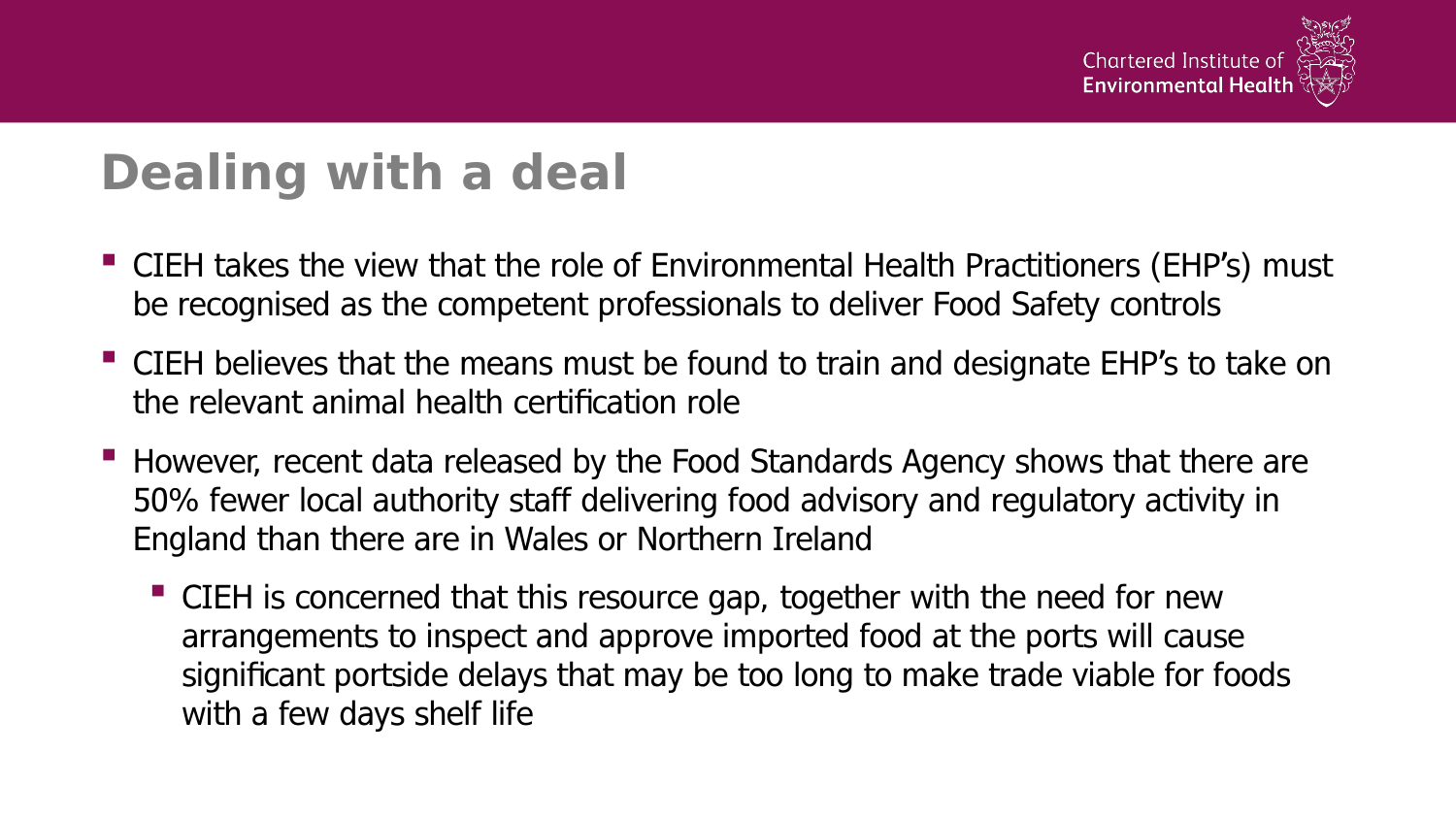

# Dealing with a deal
CIEH takes the view that the role of Environmental Health Practitioners (EHP’s) must be recognised as the competent professionals to deliver Food Safety controls
CIEH believes that the means must be found to train and designate EHP’s to take on the relevant animal health certification role
However, recent data released by the Food Standards Agency shows that there are 50% fewer local authority staff delivering food advisory and regulatory activity in England than there are in Wales or Northern Ireland
CIEH is concerned that this resource gap, together with the need for new arrangements to inspect and approve imported food at the ports will cause significant portside delays that may be too long to make trade viable for foods with a few days shelf life